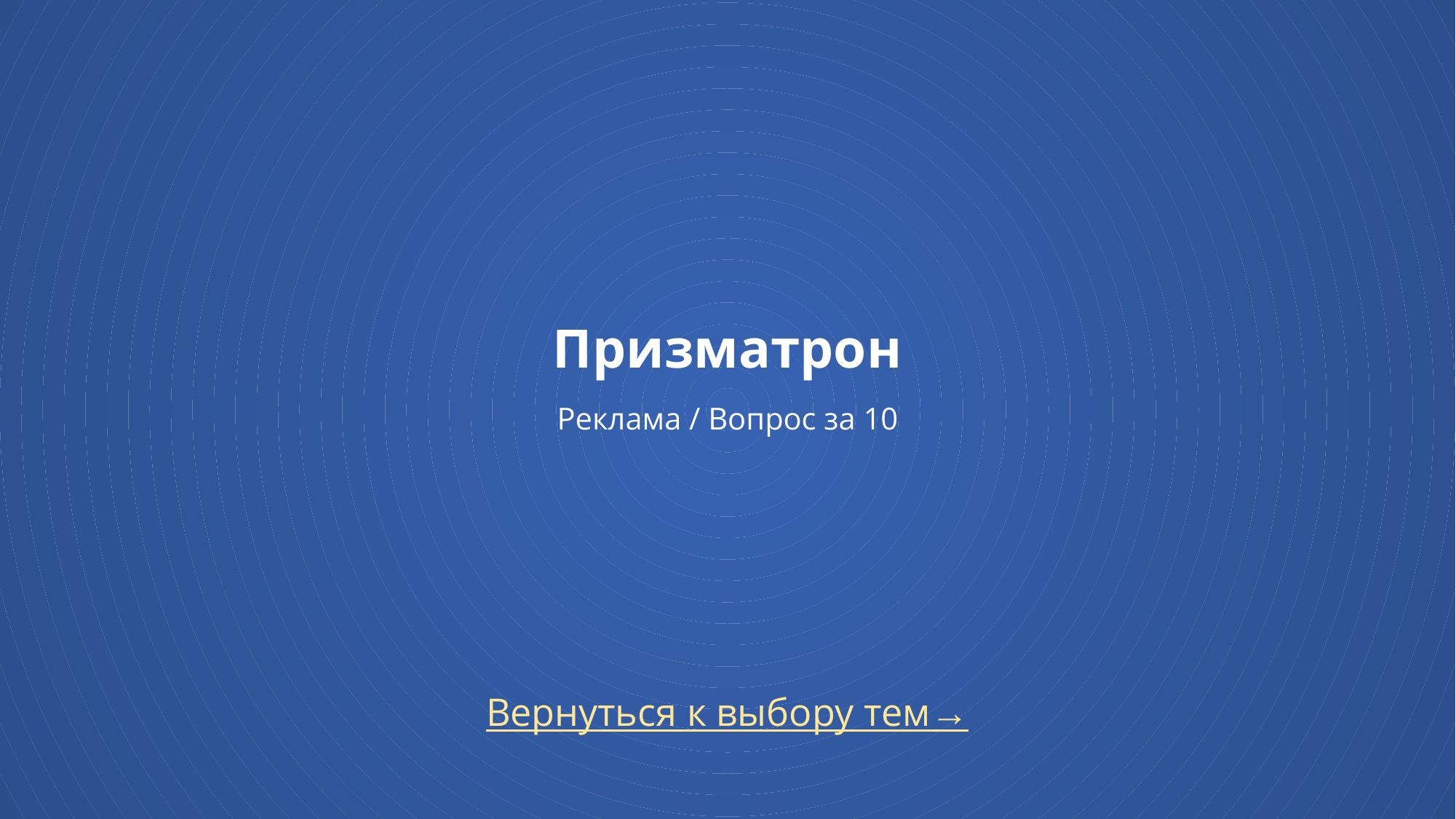

# Призматрон Реклама / Вопрос за 10
Вернуться к выбору тем→